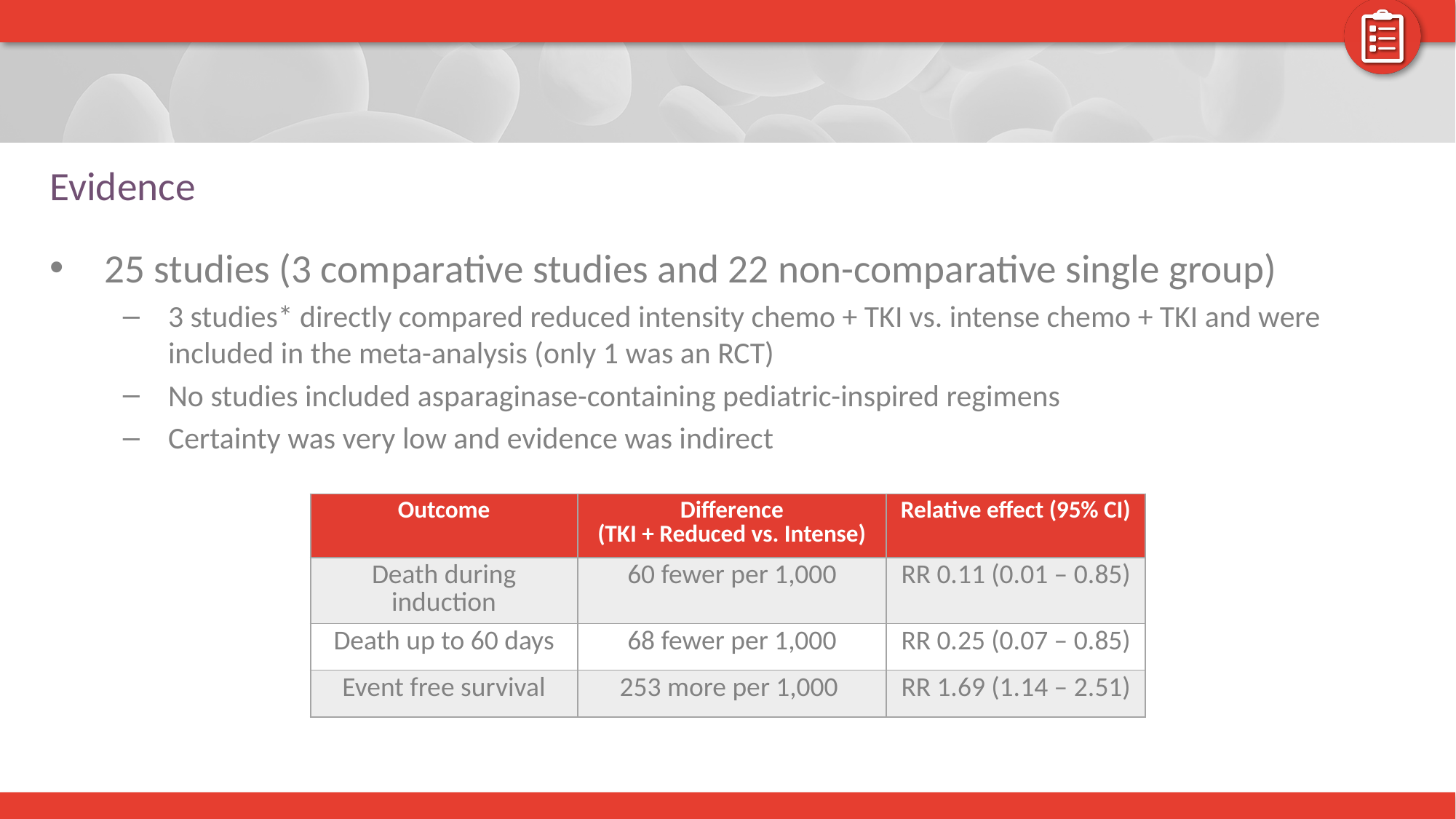

# Evidence

25 studies (3 comparative studies and 22 non-comparative single group)
3 studies* directly compared reduced intensity chemo + TKI vs. intense chemo + TKI and were included in the meta-analysis (only 1 was an RCT)
No studies included asparaginase-containing pediatric-inspired regimens
Certainty was very low and evidence was indirect

| Outcome | Difference (TKI + Reduced vs. Intense) | Relative effect (95% CI) |
| --- | --- | --- |
| Death during induction | 60 fewer per 1,000 | RR 0.11 (0.01 – 0.85) |
| Death up to 60 days | 68 fewer per 1,000 | RR 0.25 (0.07 – 0.85) |
| Event free survival | 253 more per 1,000 | RR 1.69 (1.14 – 2.51) |